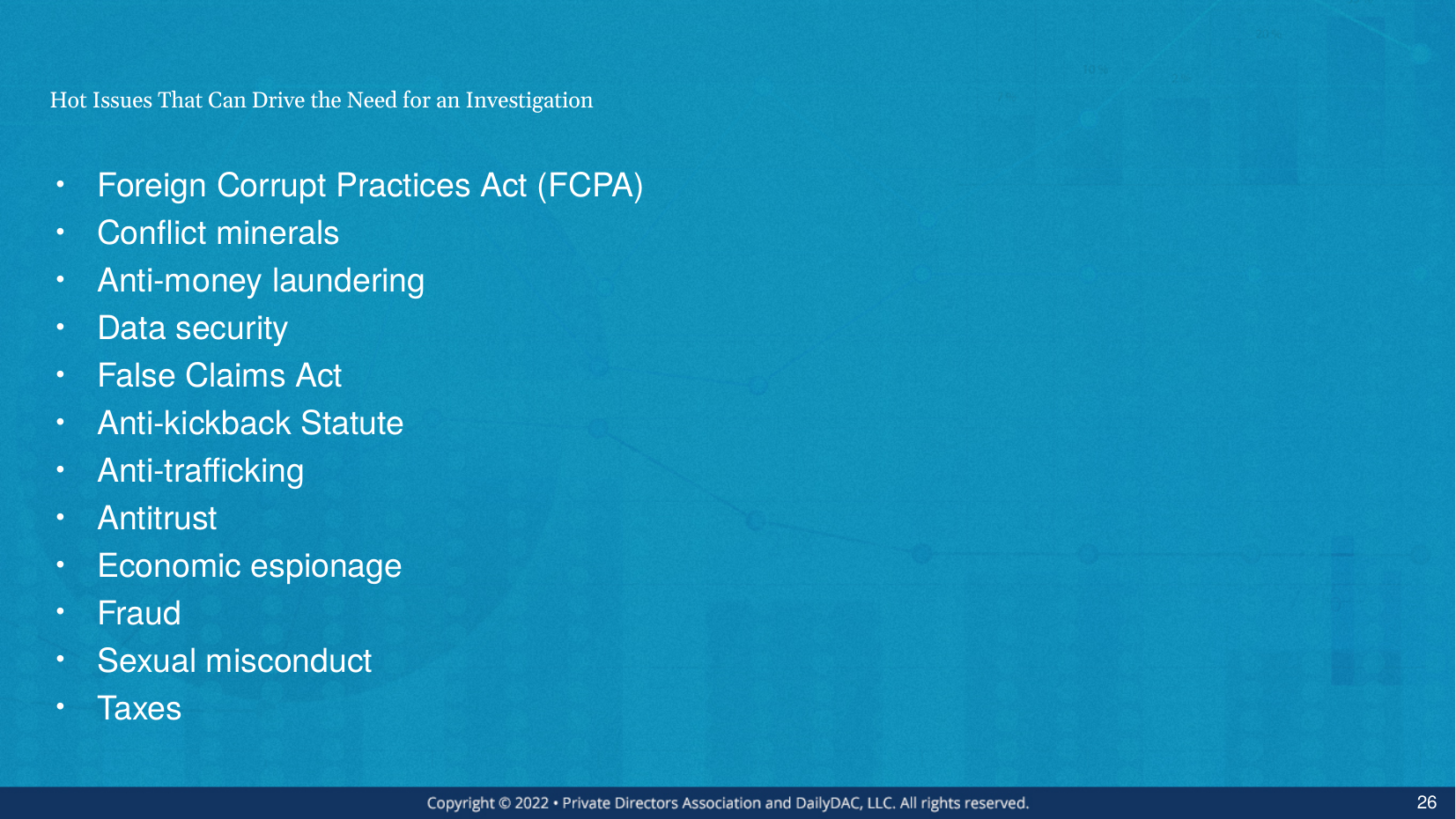

# Hot Issues That Can Drive the Need for an Investigation
Foreign Corrupt Practices Act (FCPA)
Conflict minerals
Anti-money laundering
Data security
False Claims Act
Anti-kickback Statute
Anti-trafficking
Antitrust
Economic espionage
Fraud
Sexual misconduct
Taxes

26